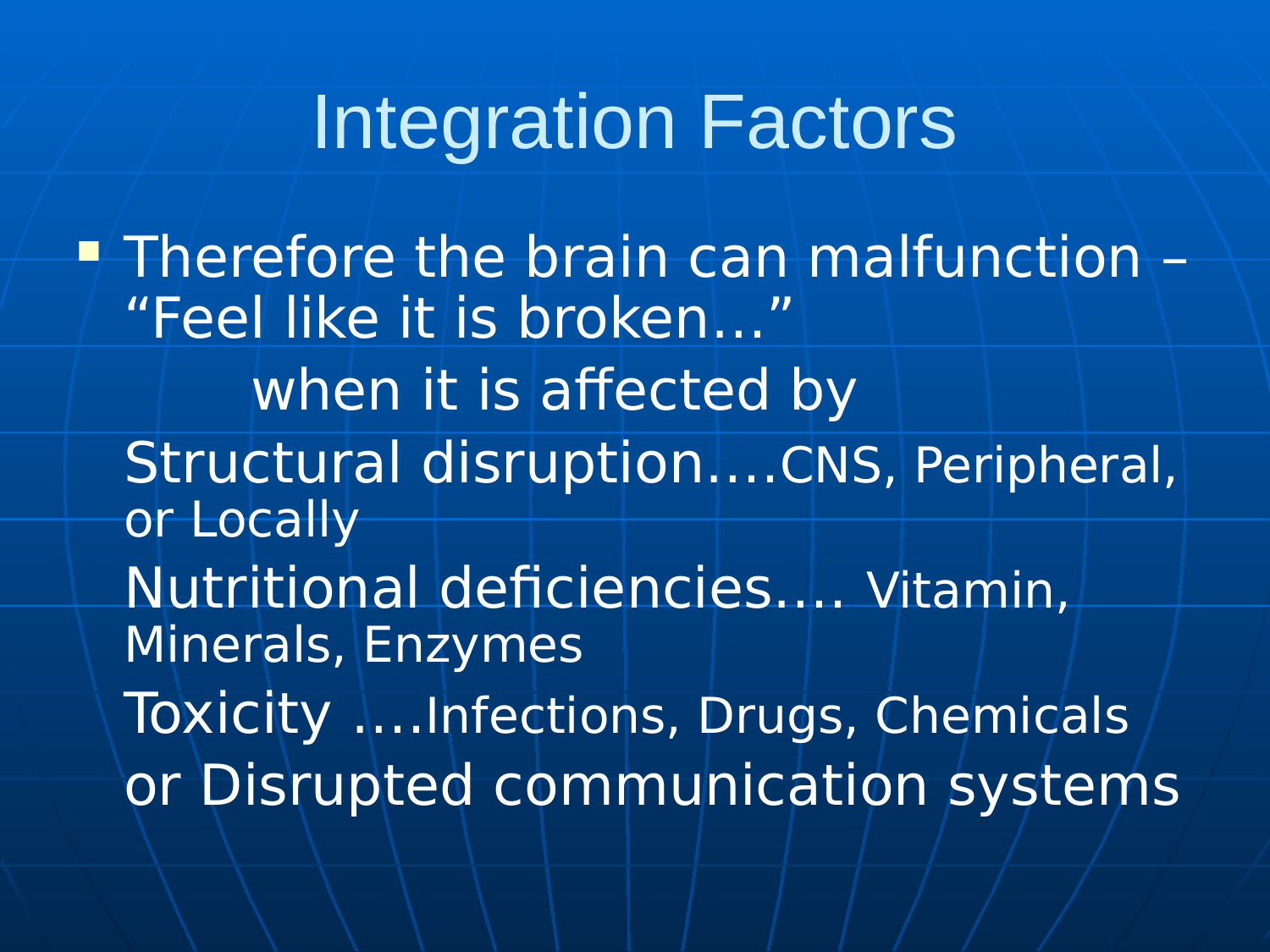

# Integration Factors
Therefore the brain can malfunction – “Feel like it is broken…”
		when it is affected by
	Structural disruption….CNS, Peripheral, or Locally
	Nutritional deficiencies…. Vitamin, Minerals, Enzymes
	Toxicity ….Infections, Drugs, Chemicals
	or Disrupted communication systems